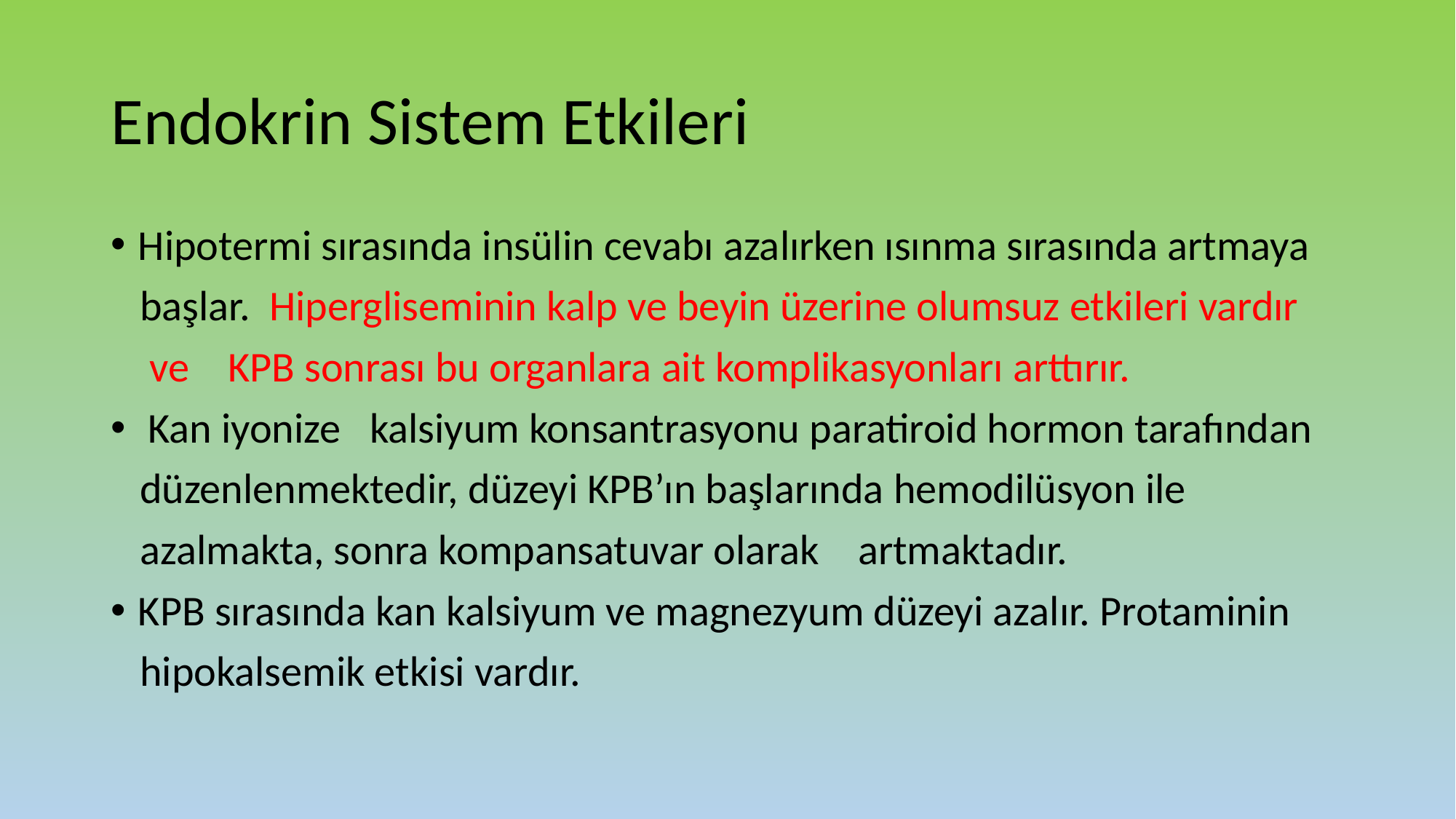

# Endokrin Sistem Etkileri
Hipotermi sırasında insülin cevabı azalırken ısınma sırasında artmaya
   başlar.  Hipergliseminin kalp ve beyin üzerine olumsuz etkileri vardır
    ve    KPB sonrası bu organlara ait komplikasyonları arttırır.
 Kan iyonize   kalsiyum konsantrasyonu paratiroid hormon tarafından
   düzenlenmektedir, düzeyi KPB’ın başlarında hemodilüsyon ile
   azalmakta, sonra kompansatuvar olarak    artmaktadır.
KPB sırasında kan kalsiyum ve magnezyum düzeyi azalır. Protaminin
   hipokalsemik etkisi vardır.